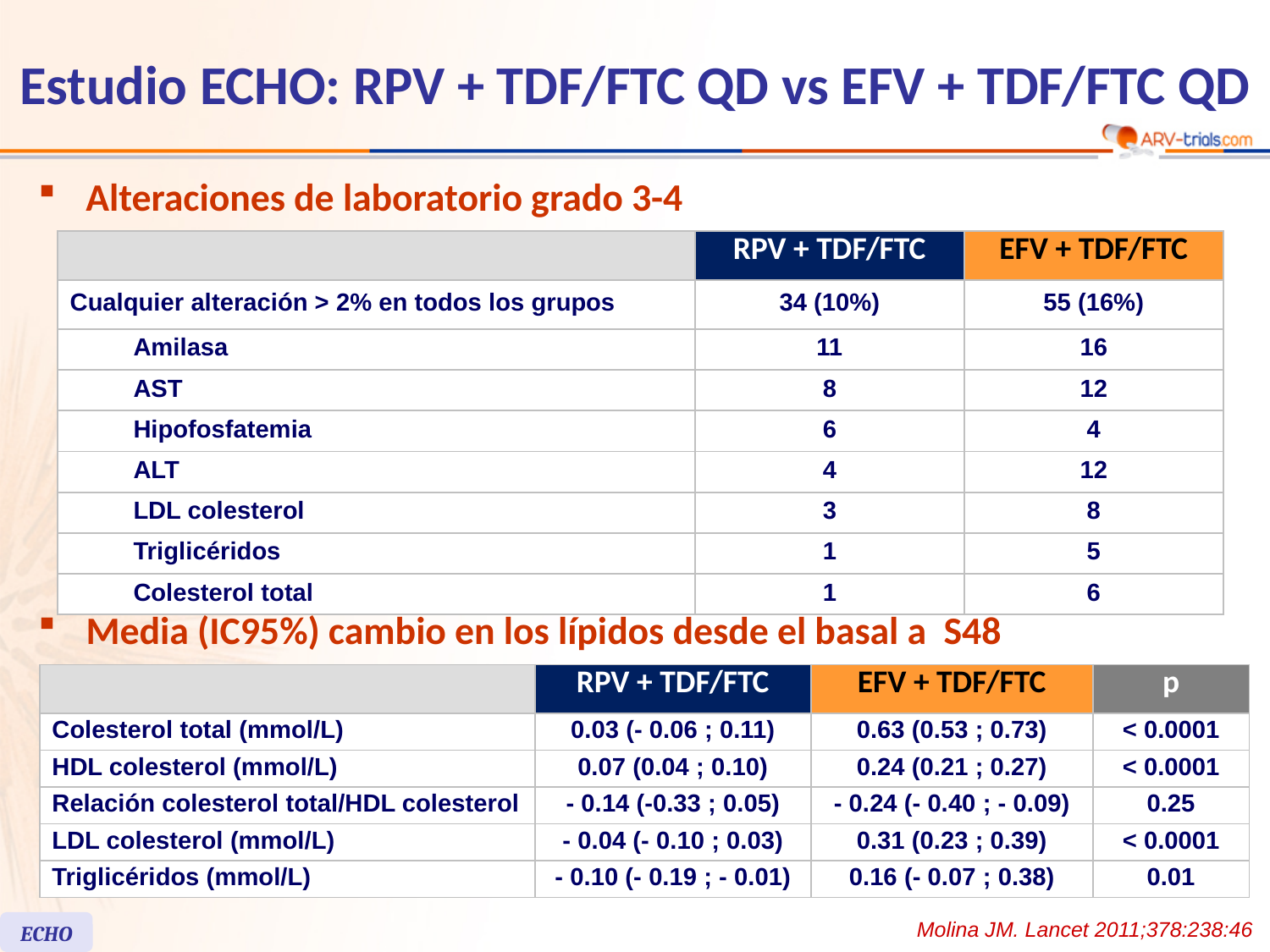

# Estudio ECHO: RPV + TDF/FTC QD vs EFV + TDF/FTC QD
Alteraciones de laboratorio grado 3-4
|  |  | RPV + TDF/FTC | EFV + TDF/FTC |
| --- | --- | --- | --- |
| Cualquier alteración > 2% en todos los grupos |  | 34 (10%) | 55 (16%) |
|  | Amilasa | 11 | 16 |
|  | AST | 8 | 12 |
|  | Hipofosfatemia | 6 | 4 |
|  | ALT | 4 | 12 |
|  | LDL colesterol | 3 | 8 |
|  | Triglicéridos | 1 | 5 |
|  | Colesterol total | 1 | 6 |
Media (IC95%) cambio en los lípidos desde el basal a  S48
|  | RPV + TDF/FTC | EFV + TDF/FTC | p |
| --- | --- | --- | --- |
| Colesterol total (mmol/L) | 0.03 (- 0.06 ; 0.11) | 0.63 (0.53 ; 0.73) | < 0.0001 |
| HDL colesterol (mmol/L) | 0.07 (0.04 ; 0.10) | 0.24 (0.21 ; 0.27) | < 0.0001 |
| Relación colesterol total/HDL colesterol | - 0.14 (-0.33 ; 0.05) | - 0.24 (- 0.40 ; - 0.09) | 0.25 |
| LDL colesterol (mmol/L) | - 0.04 (- 0.10 ; 0.03) | 0.31 (0.23 ; 0.39) | < 0.0001 |
| Triglicéridos (mmol/L) | - 0.10 (- 0.19 ; - 0.01) | 0.16 (- 0.07 ; 0.38) | 0.01 |
Molina JM. Lancet 2011;378:238:46

ECHO